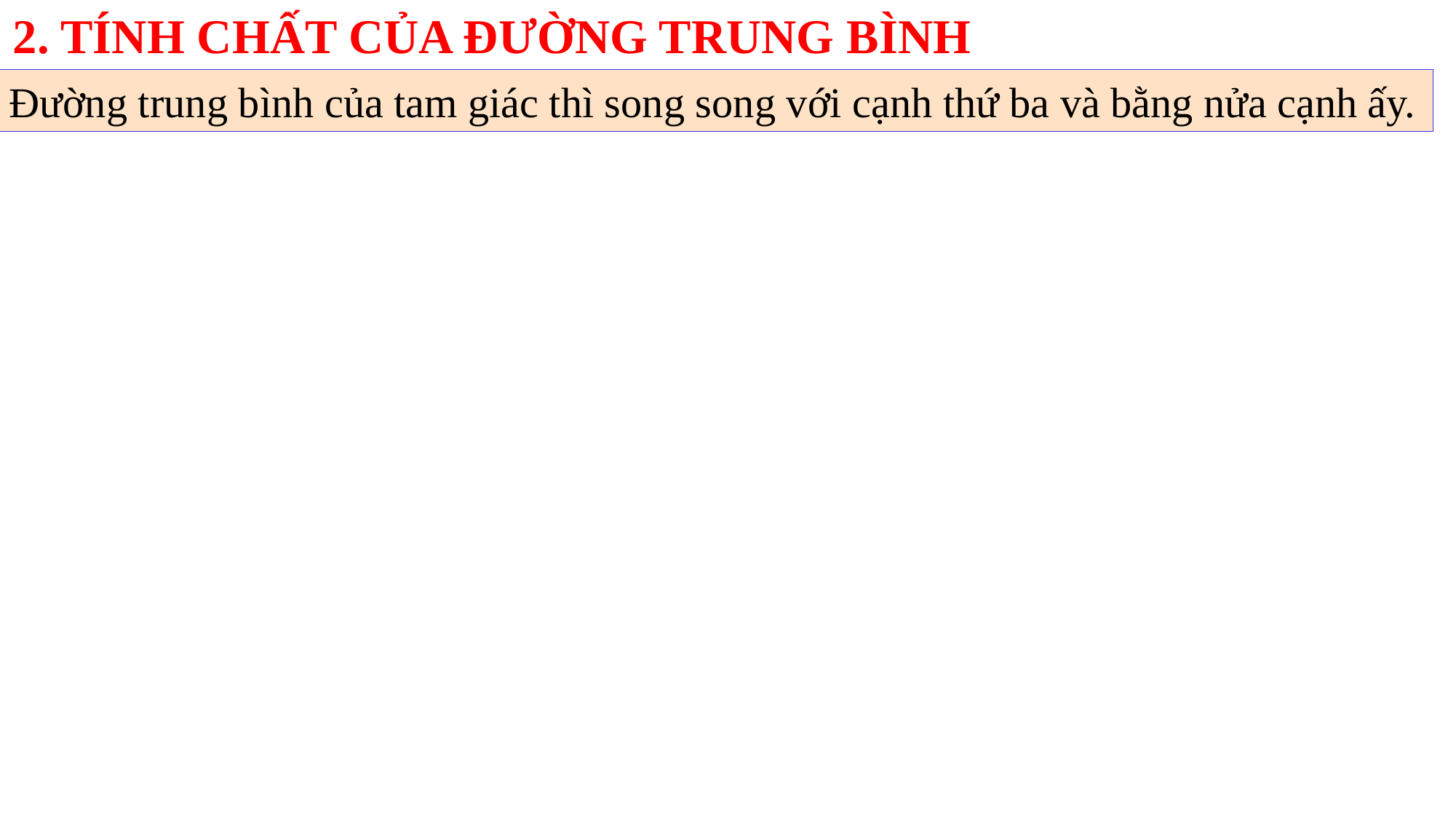

2. TÍNH CHẤT CỦA ĐƯỜNG TRUNG BÌNH
Đường trung bình của tam giác thì song song với cạnh thứ ba và bằng nửa cạnh ấy.